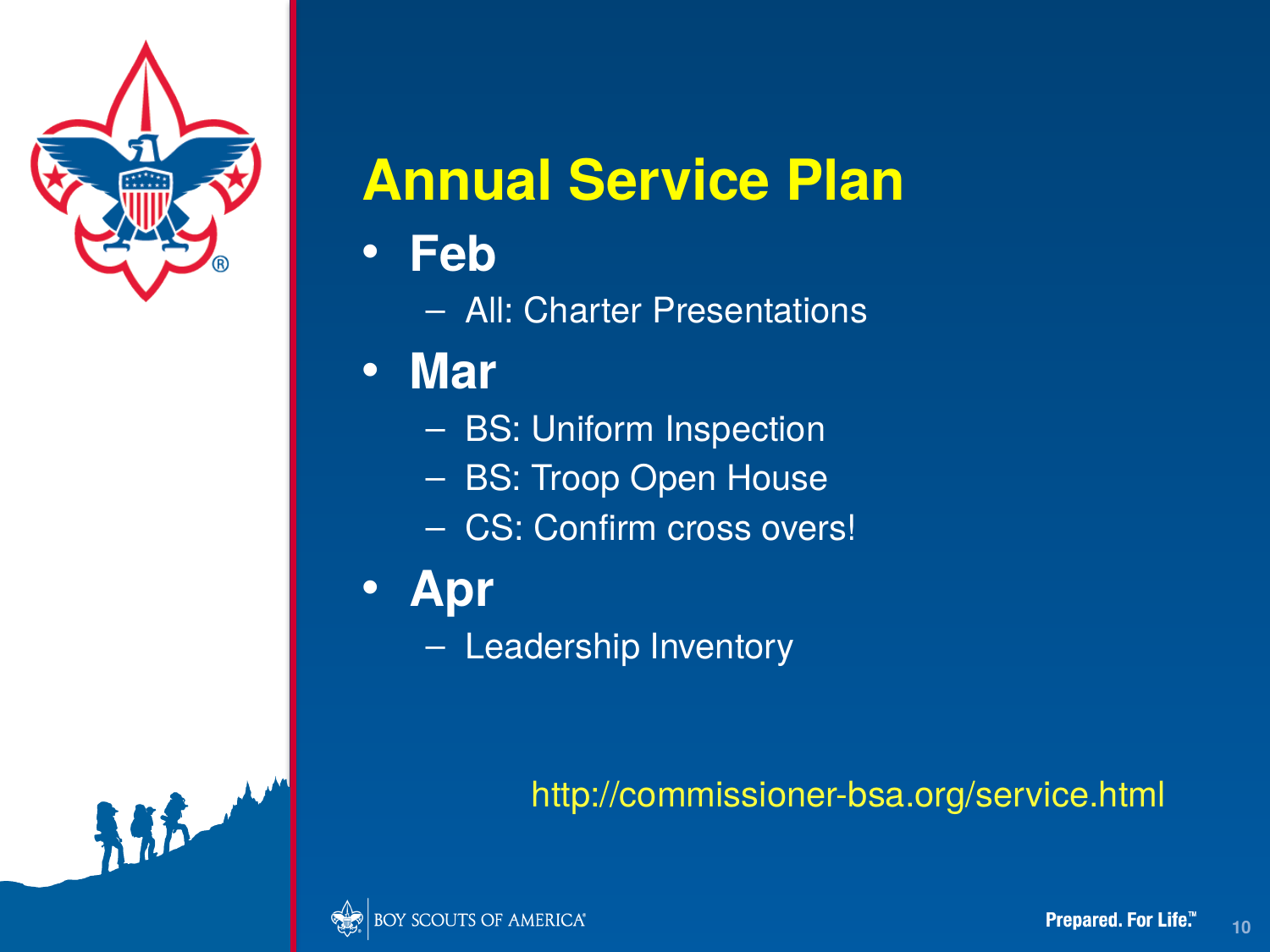

Annual Service Plan
Feb
All: Charter Presentations
Mar
BS: Uniform Inspection
BS: Troop Open House
CS: Confirm cross overs!
Apr
Leadership Inventory

http://commissioner-bsa.org/service.html

10